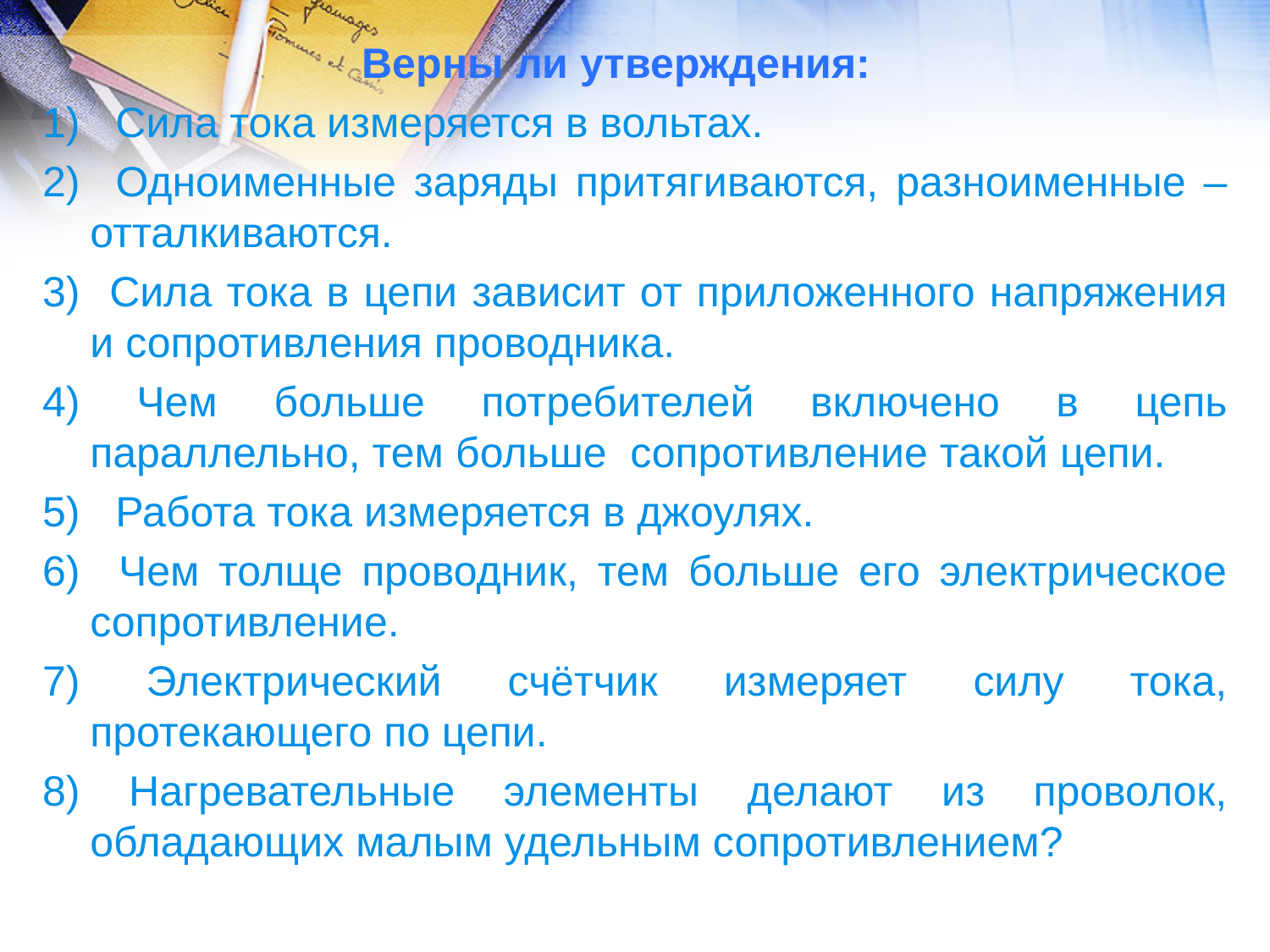

Верны ли утверждения:
1)   Сила тока измеряется в вольтах.
2)  Одноименные заряды притягиваются, разноименные – отталкиваются.
3)  Сила тока в цепи зависит от приложенного напряжения и сопротивления проводника.
4) Чем больше потребителей включено в цепь параллельно, тем больше  сопротивление такой цепи.
5)   Работа тока измеряется в джоулях.
6)  Чем толще проводник, тем больше его электрическое сопротивление.
7) Электрический счётчик измеряет силу тока, протекающего по цепи.
8) Нагревательные элементы делают из проволок, обладающих малым удельным сопротивлением?